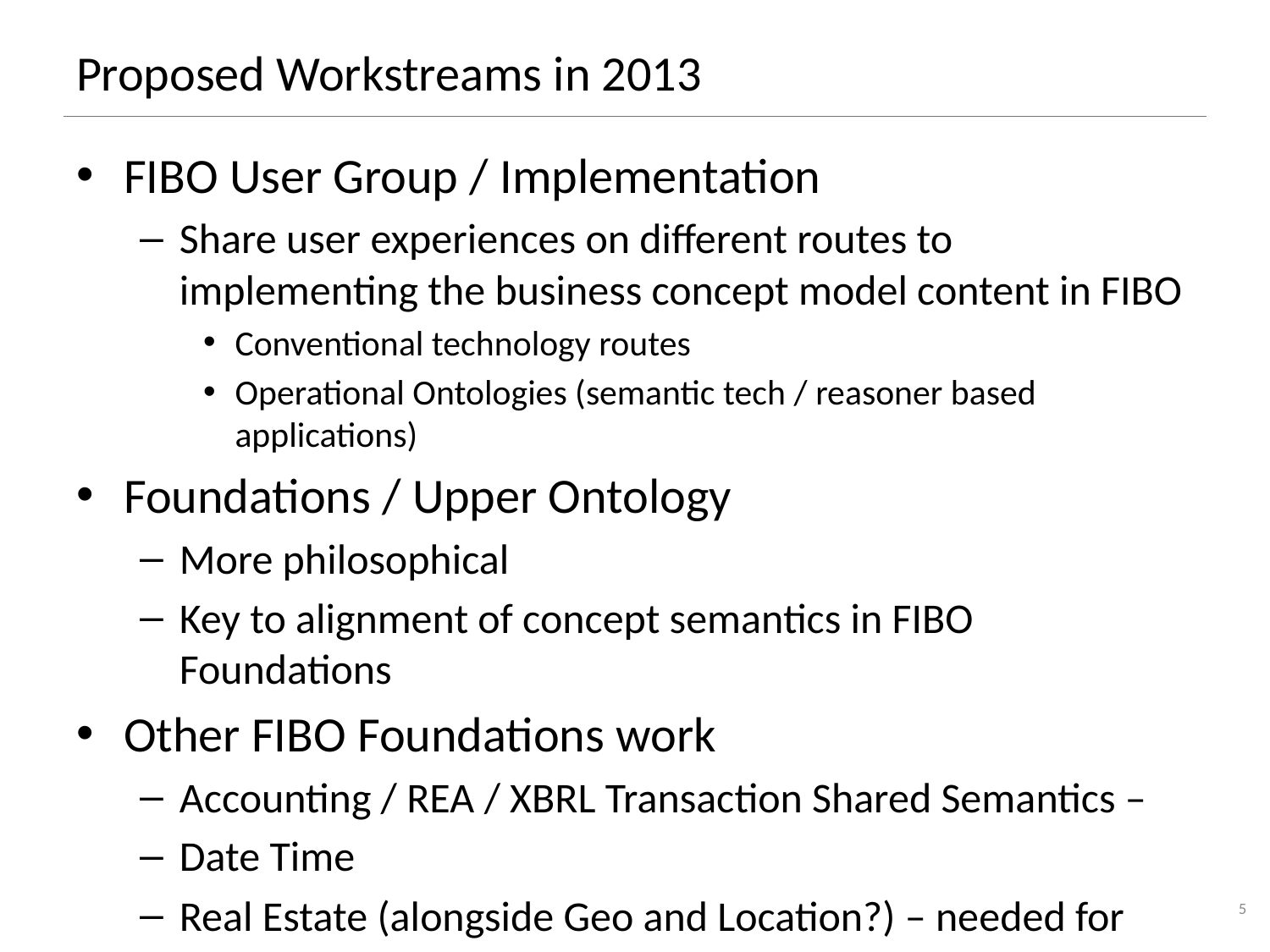

# Proposed Workstreams in 2013
FIBO User Group / Implementation
Share user experiences on different routes to implementing the business concept model content in FIBO
Conventional technology routes
Operational Ontologies (semantic tech / reasoner based applications)
Foundations / Upper Ontology
More philosophical
Key to alignment of concept semantics in FIBO Foundations
Other FIBO Foundations work
Accounting / REA / XBRL Transaction Shared Semantics –
Date Time
Real Estate (alongside Geo and Location?) – needed for future loan related terms
5